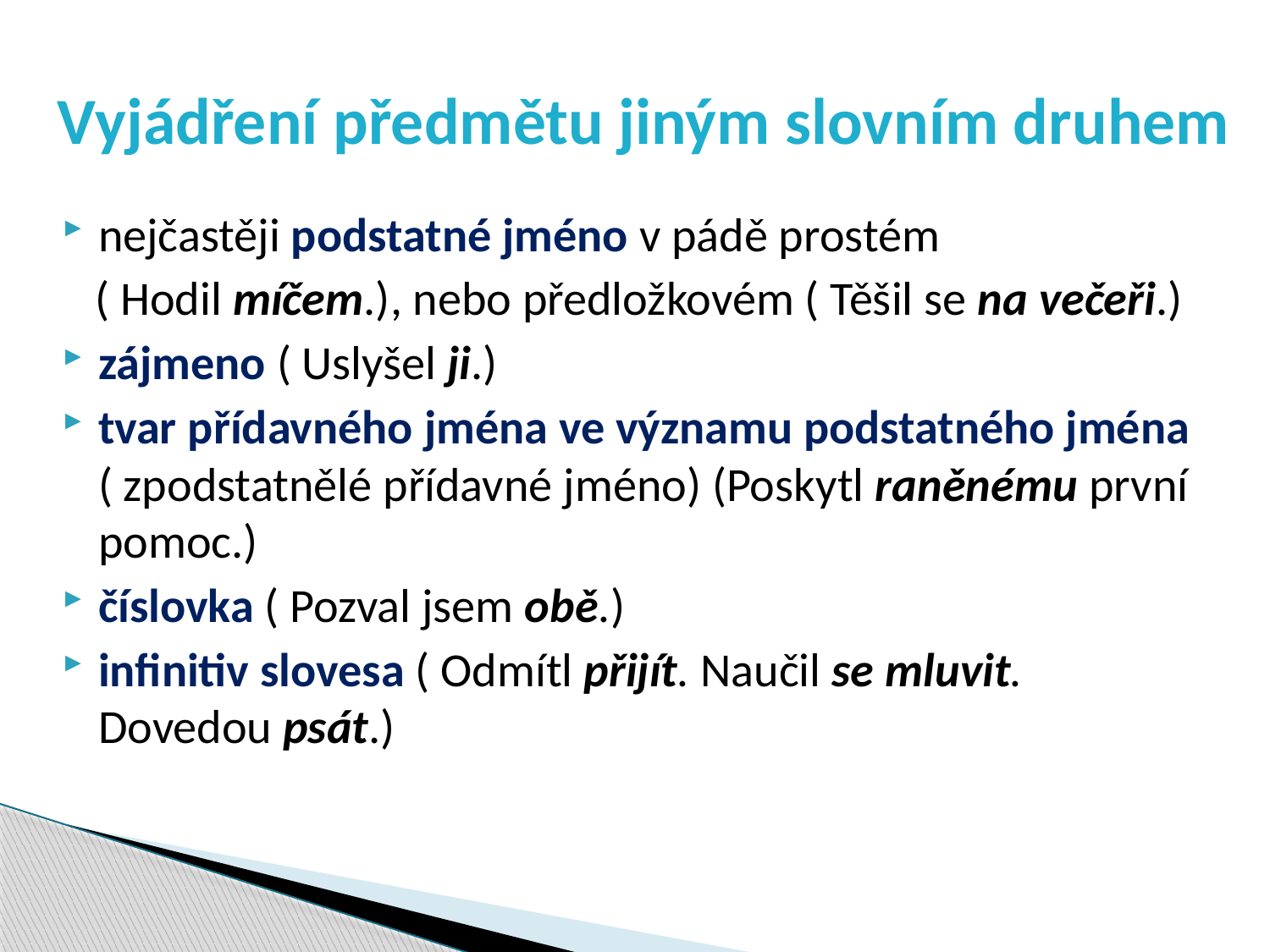

# Vyjádření předmětu jiným slovním druhem
nejčastěji podstatné jméno v pádě prostém
   ( Hodil míčem.), nebo předložkovém ( Těšil se na večeři.)
zájmeno ( Uslyšel ji.)
tvar přídavného jména ve významu podstatného jména ( zpodstatnělé přídavné jméno) (Poskytl raněnému první pomoc.)
číslovka ( Pozval jsem obě.)
infinitiv slovesa ( Odmítl přijít. Naučil se mluvit. Dovedou psát.)